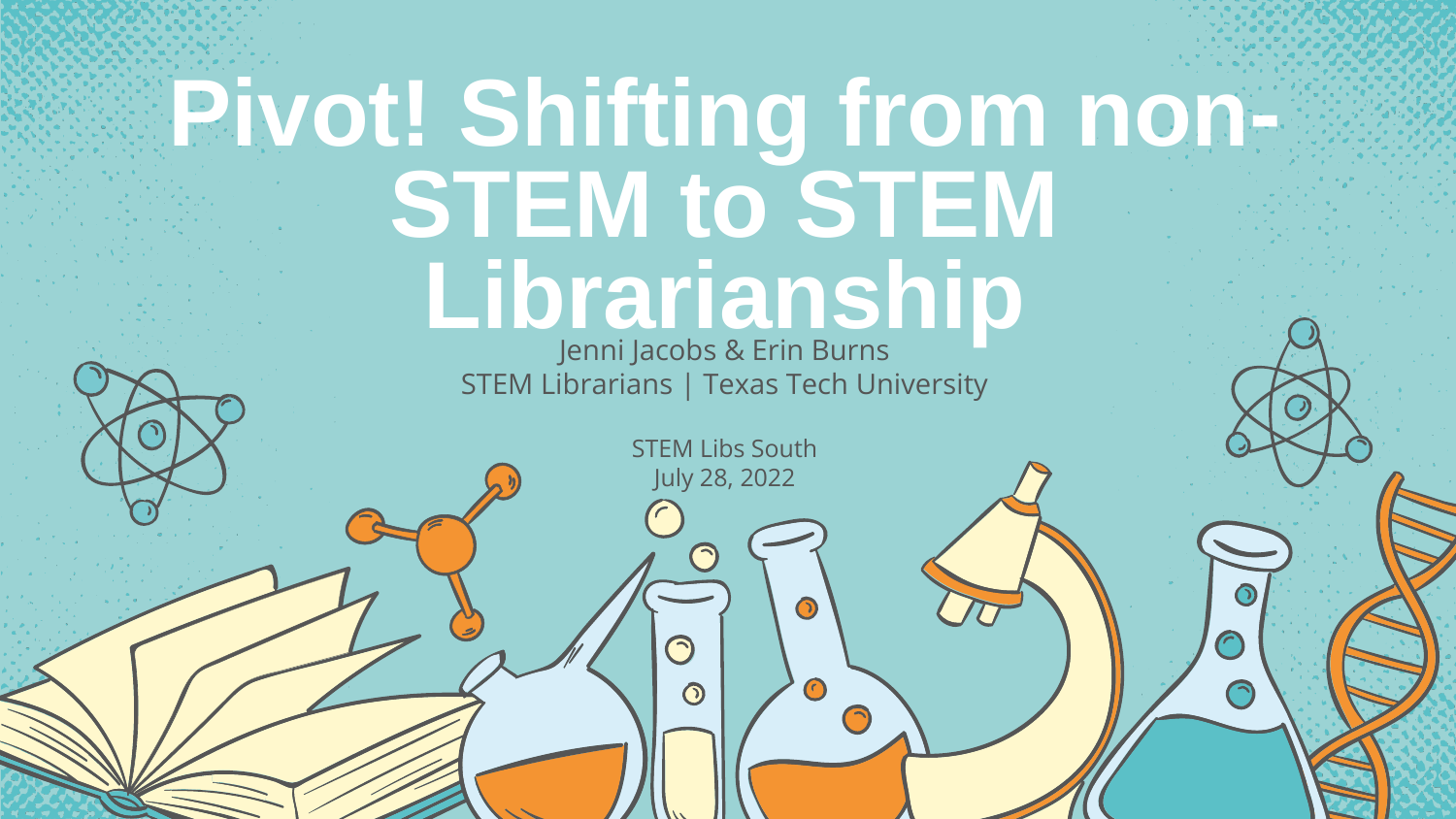

# Pivot! Shifting from non-STEM to STEM Librarianship

Jenni Jacobs & Erin Burns
STEM Librarians | Texas Tech University

STEM Libs South
July 28, 2022